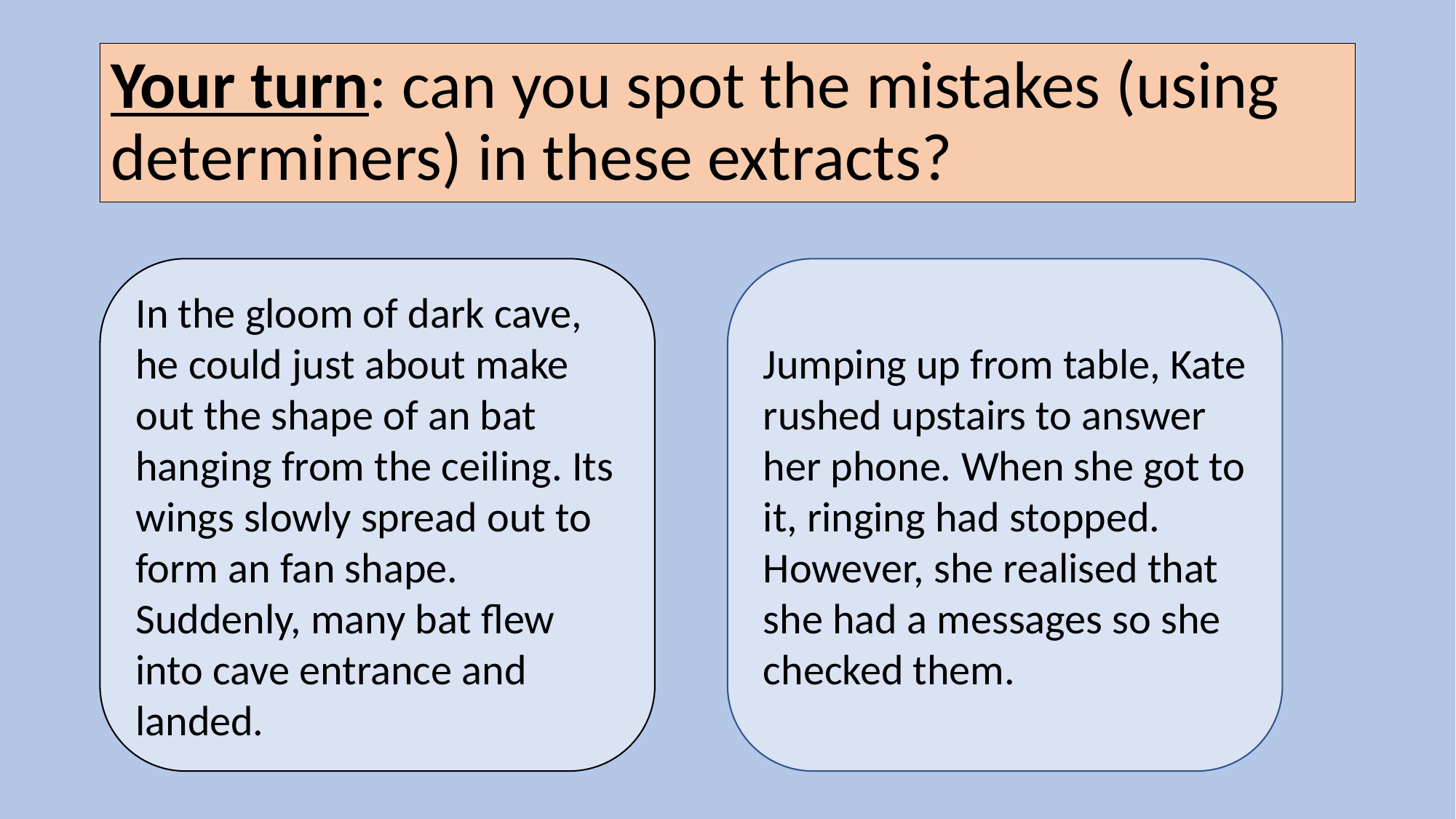

# Your turn: can you spot the mistakes (using determiners) in these extracts?
In the gloom of dark cave, he could just about make out the shape of an bat hanging from the ceiling. Its wings slowly spread out to form an fan shape. Suddenly, many bat flew into cave entrance and landed.
Jumping up from table, Kate rushed upstairs to answer her phone. When she got to it, ringing had stopped. However, she realised that she had a messages so she checked them.